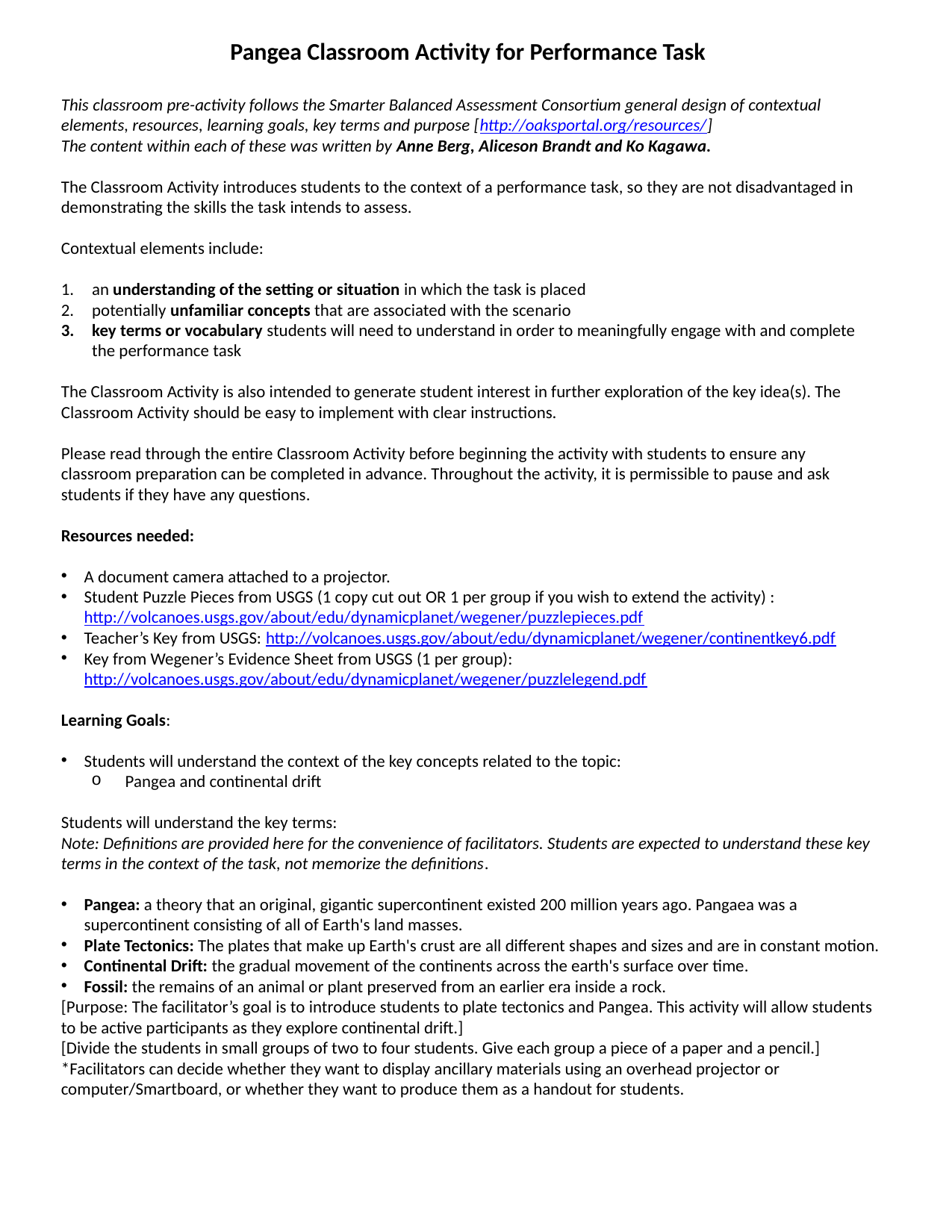

Pangea Classroom Activity for Performance Task

This classroom pre-activity follows the Smarter Balanced Assessment Consortium general design of contextual elements, resources, learning goals, key terms and purpose [http://oaksportal.org/resources/]
The content within each of these was written by Anne Berg, Aliceson Brandt and Ko Kagawa.

The Classroom Activity introduces students to the context of a performance task, so they are not disadvantaged in demonstrating the skills the task intends to assess.

Contextual elements include:

an understanding of the setting or situation in which the task is placed
potentially unfamiliar concepts that are associated with the scenario
key terms or vocabulary students will need to understand in order to meaningfully engage with and complete the performance task

The Classroom Activity is also intended to generate student interest in further exploration of the key idea(s). The Classroom Activity should be easy to implement with clear instructions.

Please read through the entire Classroom Activity before beginning the activity with students to ensure any classroom preparation can be completed in advance. Throughout the activity, it is permissible to pause and ask students if they have any questions.

Resources needed:

A document camera attached to a projector.
Student Puzzle Pieces from USGS (1 copy cut out OR 1 per group if you wish to extend the activity) : http://volcanoes.usgs.gov/about/edu/dynamicplanet/wegener/puzzlepieces.pdf
Teacher’s Key from USGS: http://volcanoes.usgs.gov/about/edu/dynamicplanet/wegener/continentkey6.pdf
Key from Wegener’s Evidence Sheet from USGS (1 per group): http://volcanoes.usgs.gov/about/edu/dynamicplanet/wegener/puzzlelegend.pdf

Learning Goals:

Students will understand the context of the key concepts related to the topic:
      Pangea and continental drift

Students will understand the key terms:
Note: Definitions are provided here for the convenience of facilitators. Students are expected to understand these key terms in the context of the task, not memorize the definitions.

Pangea: a theory that an original, gigantic supercontinent existed 200 million years ago. Pangaea was a supercontinent consisting of all of Earth's land masses.
Plate Tectonics: The plates that make up Earth's crust are all different shapes and sizes and are in constant motion.
Continental Drift: the gradual movement of the continents across the earth's surface over time.
Fossil: the remains of an animal or plant preserved from an earlier era inside a rock.
[Purpose: The facilitator’s goal is to introduce students to plate tectonics and Pangea. This activity will allow students to be active participants as they explore continental drift.]
[Divide the students in small groups of two to four students. Give each group a piece of a paper and a pencil.]
*Facilitators can decide whether they want to display ancillary materials using an overhead projector or computer/Smartboard, or whether they want to produce them as a handout for students.